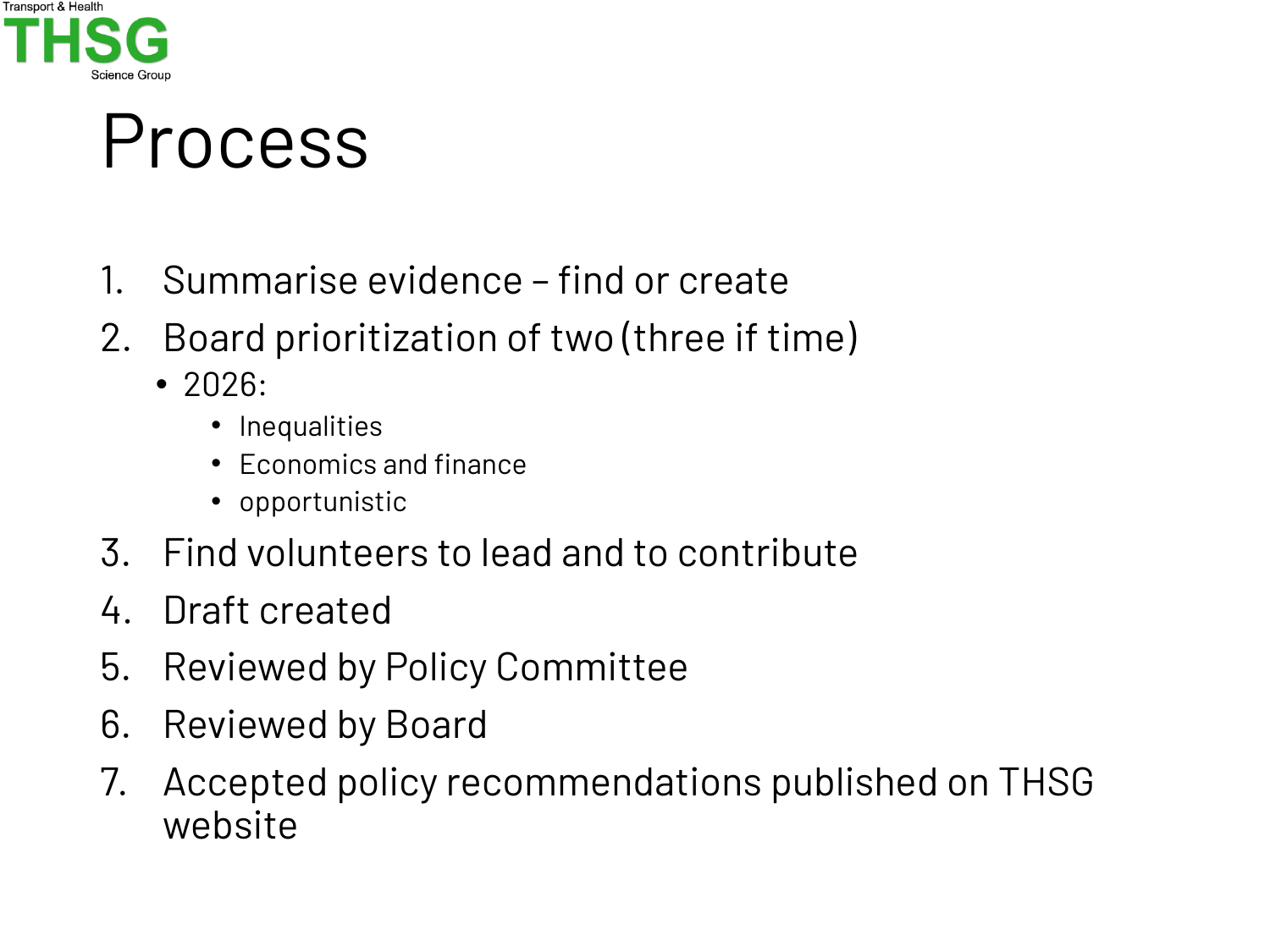

# Process
Summarise evidence – find or create
Board prioritization of two (three if time)
2026:
Inequalities
Economics and finance
opportunistic
Find volunteers to lead and to contribute
Draft created
Reviewed by Policy Committee
Reviewed by Board
Accepted policy recommendations published on THSG website